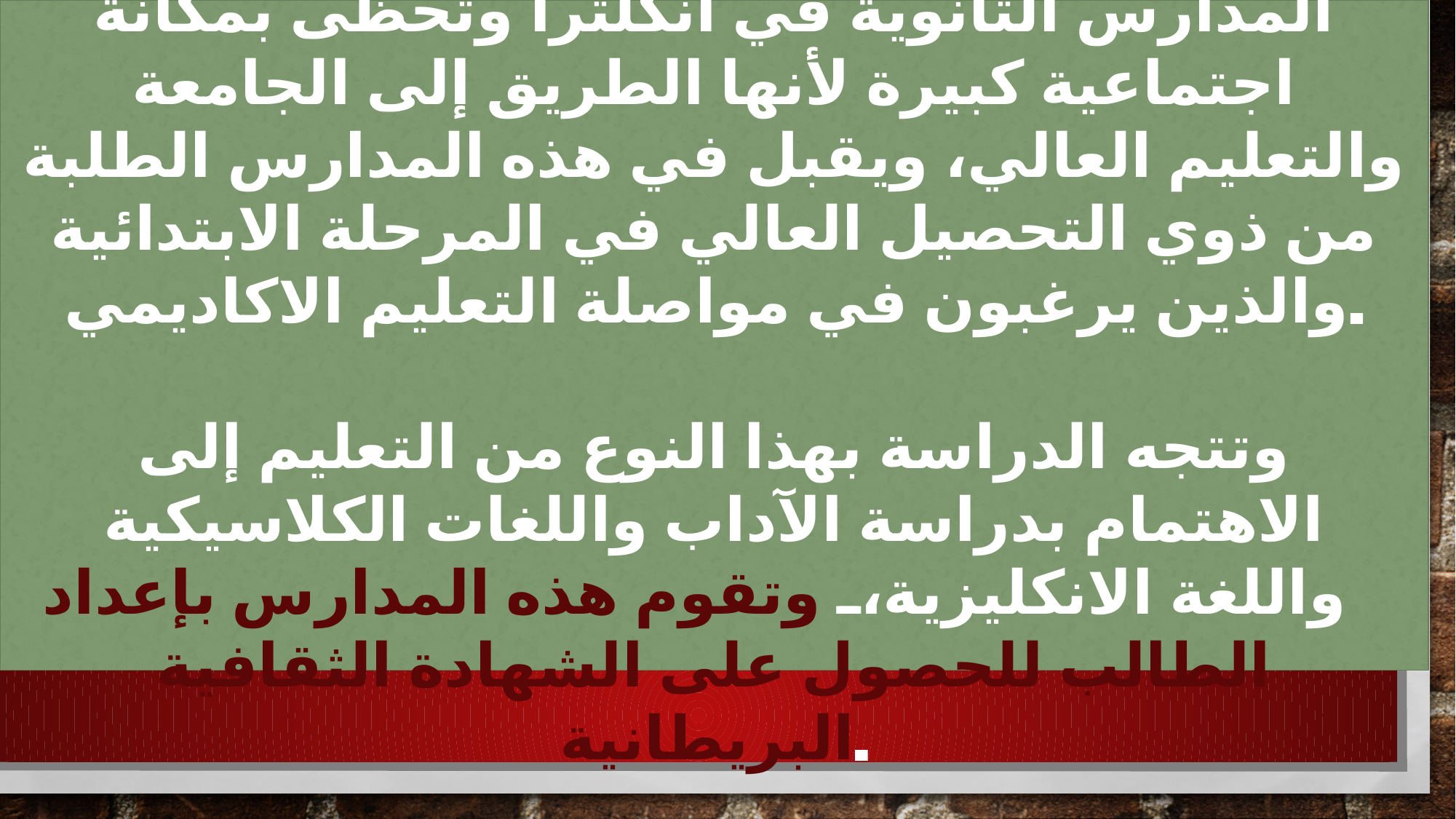

1- المدارس الثانوية العامة : وهي أقدم انواع المدارس الثانوية في انكلترا وتحظى بمكانة اجتماعية كبيرة لأنها الطريق إلى الجامعة والتعليم العالي، ويقبل في هذه المدارس الطلبة من ذوي التحصيل العالي في المرحلة الابتدائية والذين يرغبون في مواصلة التعليم الاكاديمي.

وتتجه الدراسة بهذا النوع من التعليم إلى الاهتمام بدراسة الآداب واللغات الكلاسيكية واللغة الانكليزية، وتقوم هذه المدارس بإعداد الطالب للحصول على الشهادة الثقافية البريطانية.